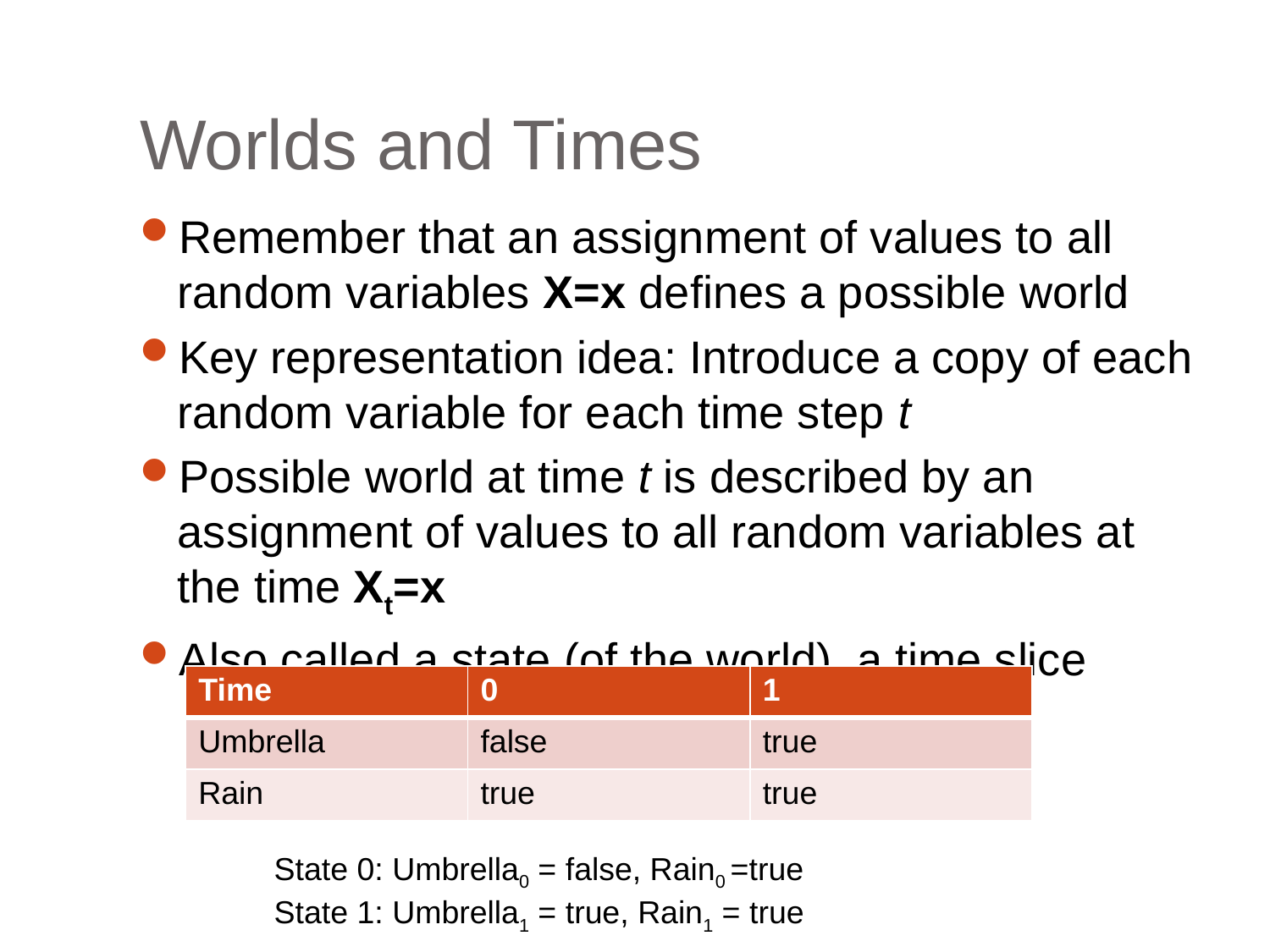

# Worlds and Times
Remember that an assignment of values to all random variables X=x defines a possible world
Key representation idea: Introduce a copy of each random variable for each time step t
Possible world at time t is described by an assignment of values to all random variables at the time Xt=x
Also called a state (of the world), a time slice
| Time | 0 | 1 |
| --- | --- | --- |
| Umbrella | false | true |
| Rain | true | true |
State 0: Umbrella0 = false, Rain0 =true
State 1: Umbrella1 = true, Rain1 = true